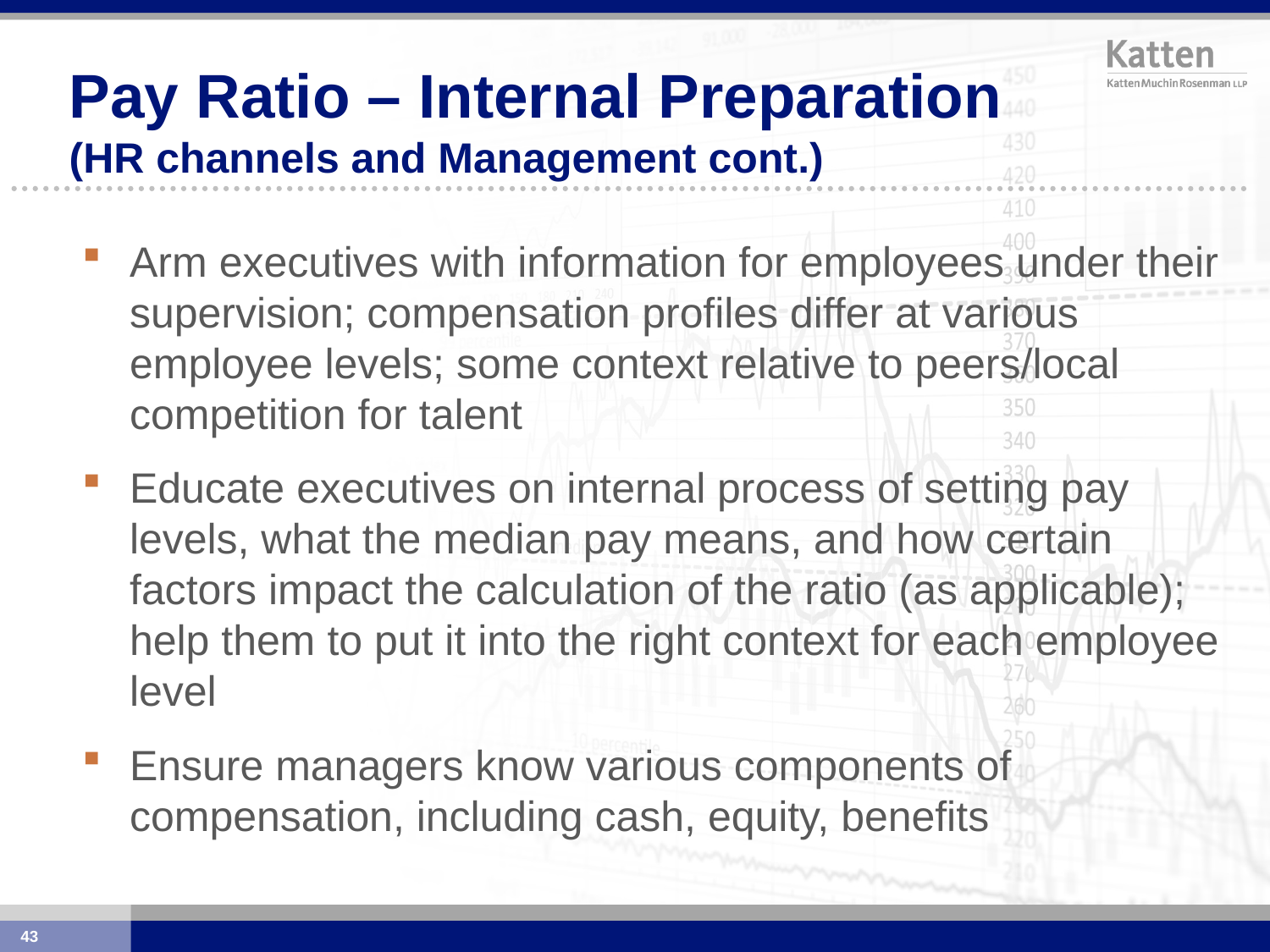

# Pay Ratio – Internal Preparation (HR channels and Management cont.)
Arm executives with information for employees under their supervision; compensation profiles differ at various employee levels; some context relative to peers/local competition for talent
Educate executives on internal process of setting pay levels, what the median pay means, and how certain factors impact the calculation of the ratio (as applicable); help them to put it into the right context for each employee level
Ensure managers know various components of compensation, including cash, equity, benefits